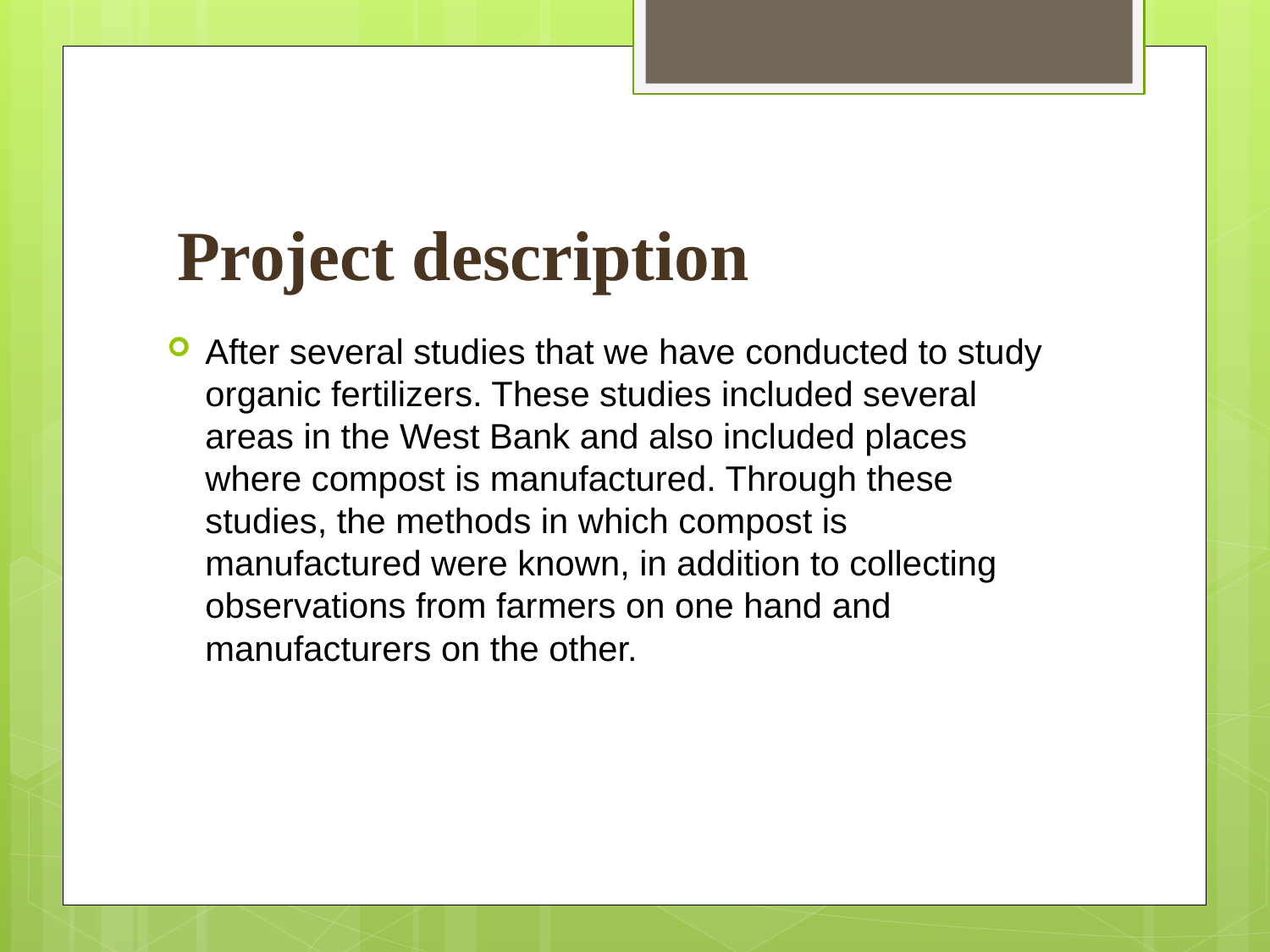

# Project description
After several studies that we have conducted to study organic fertilizers. These studies included several areas in the West Bank and also included places where compost is manufactured. Through these studies, the methods in which compost is manufactured were known, in addition to collecting observations from farmers on one hand and manufacturers on the other.